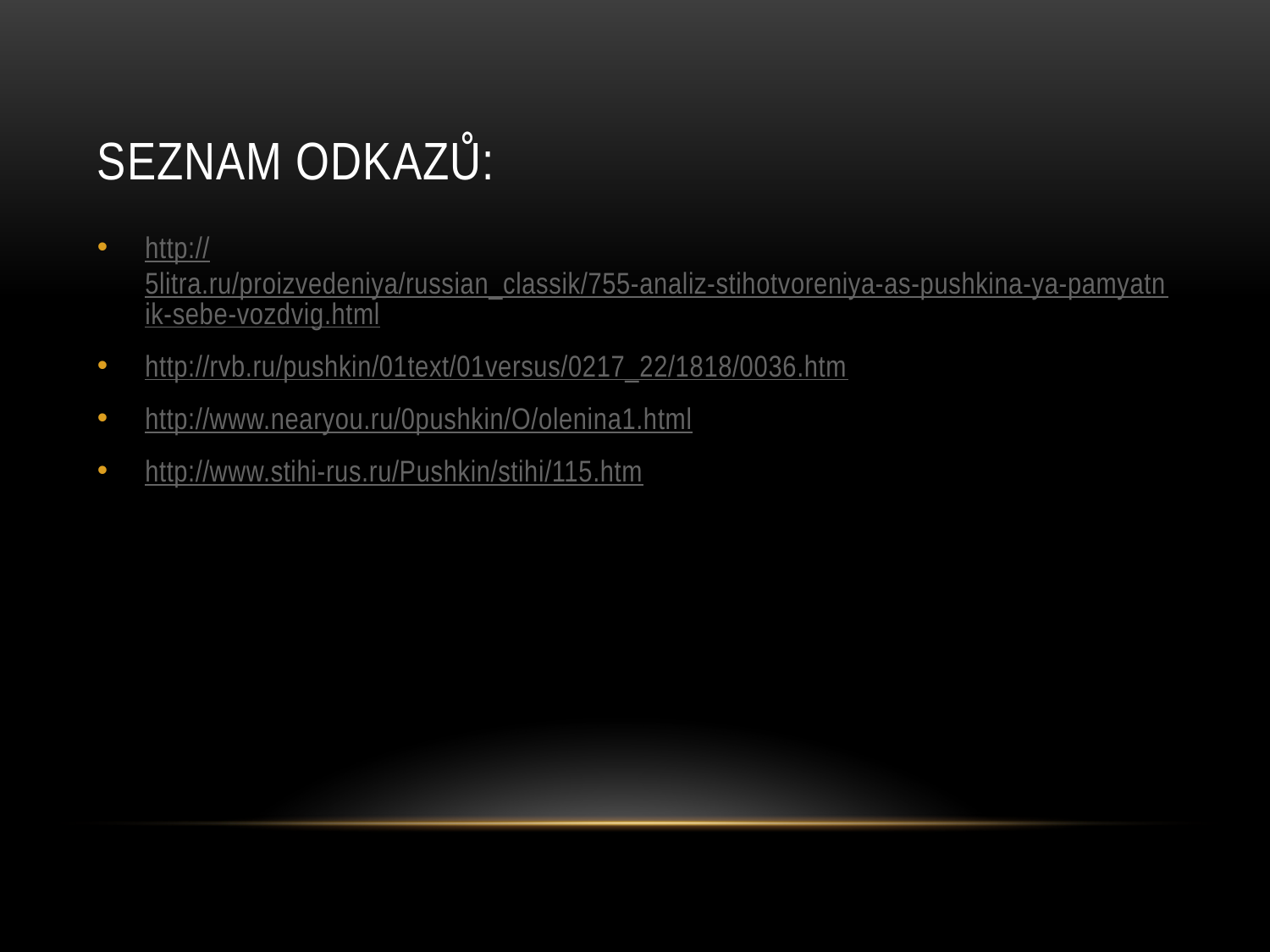

# Seznam odkazů:
http://5litra.ru/proizvedeniya/russian_classik/755-analiz-stihotvoreniya-as-pushkina-ya-pamyatnik-sebe-vozdvig.html
http://rvb.ru/pushkin/01text/01versus/0217_22/1818/0036.htm
http://www.nearyou.ru/0pushkin/O/olenina1.html
http://www.stihi-rus.ru/Pushkin/stihi/115.htm